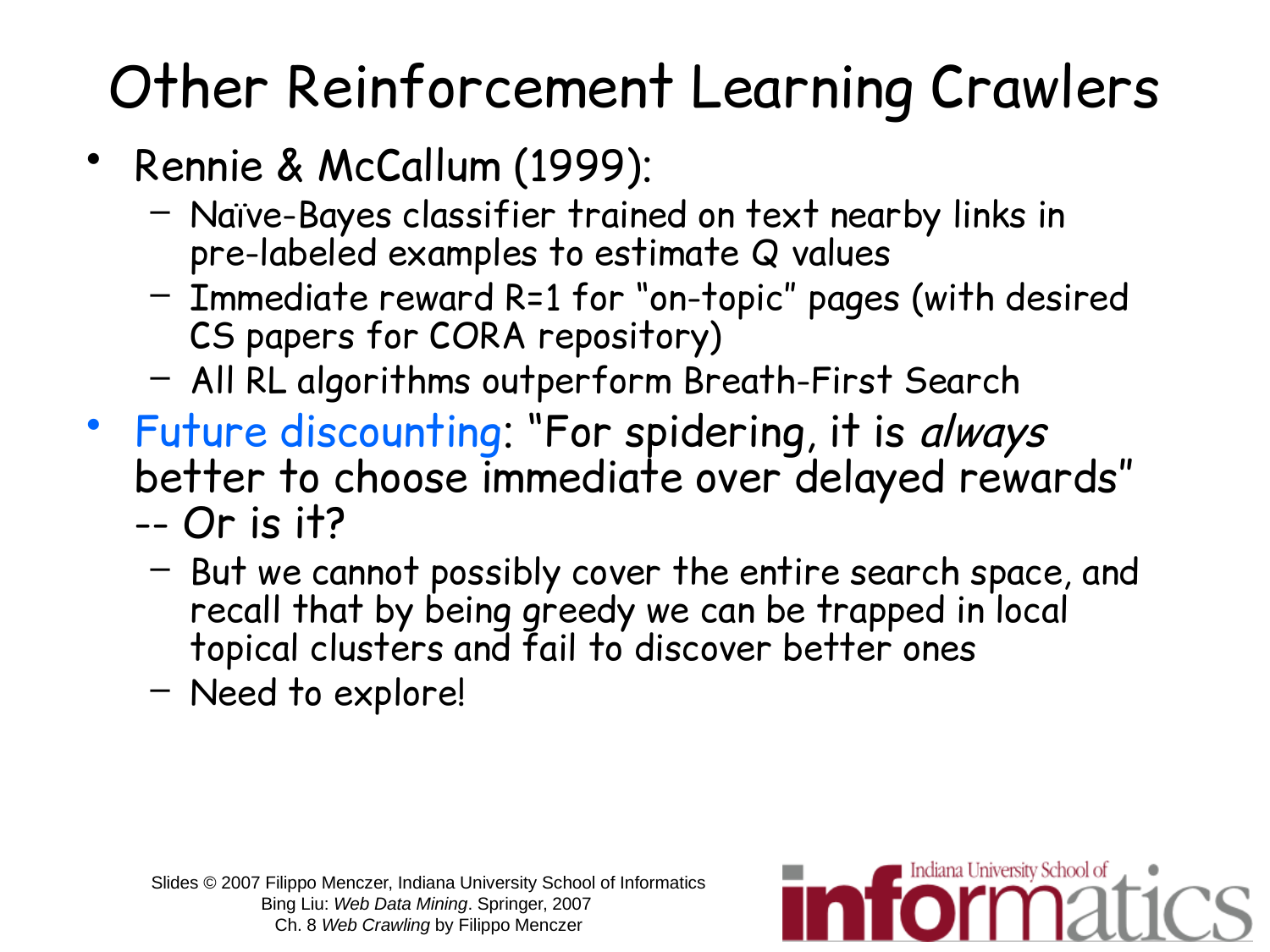

# Other Reinforcement Learning Crawlers
Rennie & McCallum (1999):
Naïve-Bayes classifier trained on text nearby links in pre-labeled examples to estimate Q values
Immediate reward R=1 for “on-topic” pages (with desired CS papers for CORA repository)
All RL algorithms outperform Breath-First Search
Future discounting: “For spidering, it is always better to choose immediate over delayed rewards” -- Or is it?
But we cannot possibly cover the entire search space, and recall that by being greedy we can be trapped in local topical clusters and fail to discover better ones
Need to explore!